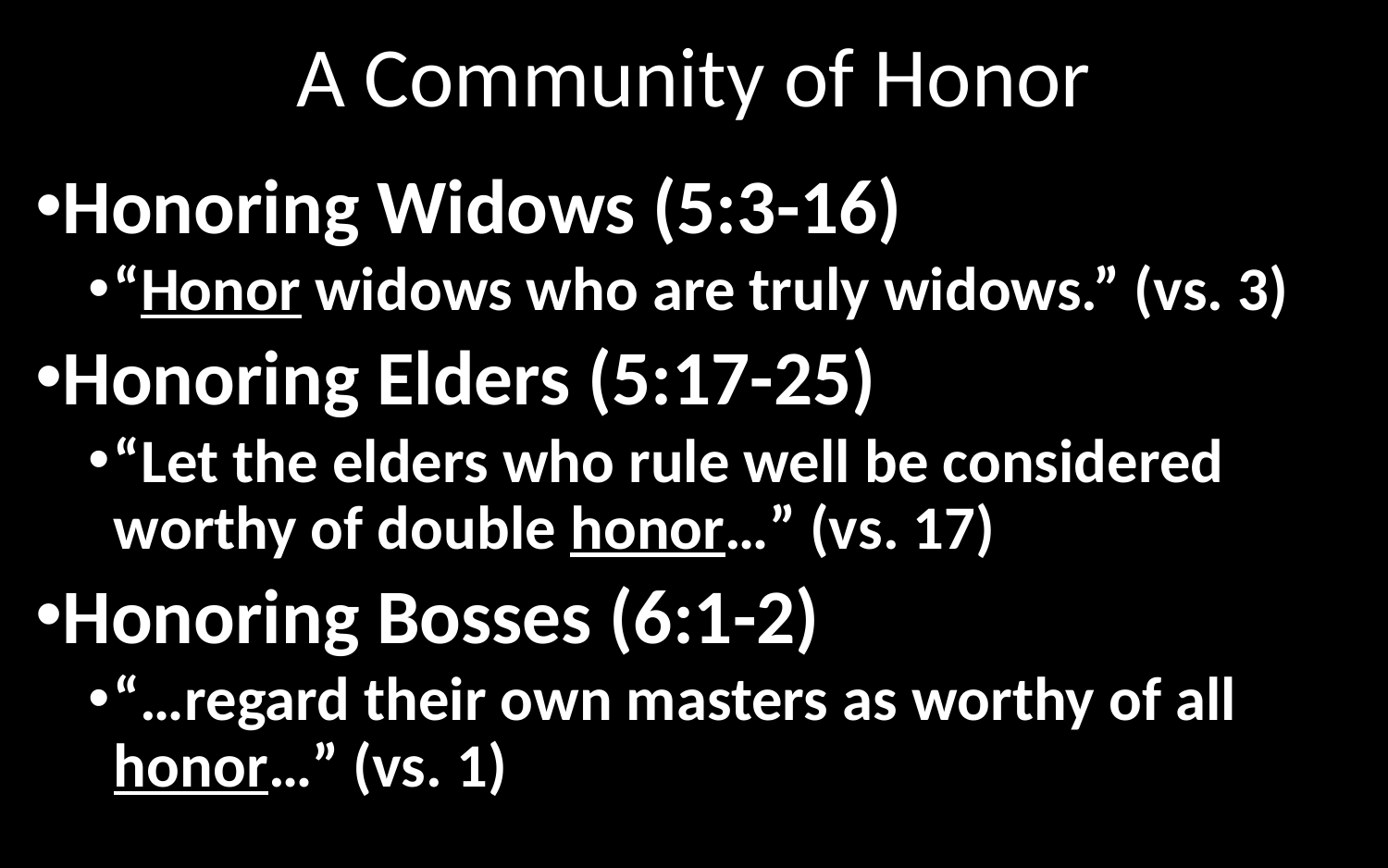

# A Community of Honor
Honoring Widows (5:3-16)
“Honor widows who are truly widows.” (vs. 3)
Honoring Elders (5:17-25)
“Let the elders who rule well be considered worthy of double honor…” (vs. 17)
Honoring Bosses (6:1-2)
“…regard their own masters as worthy of all honor…” (vs. 1)